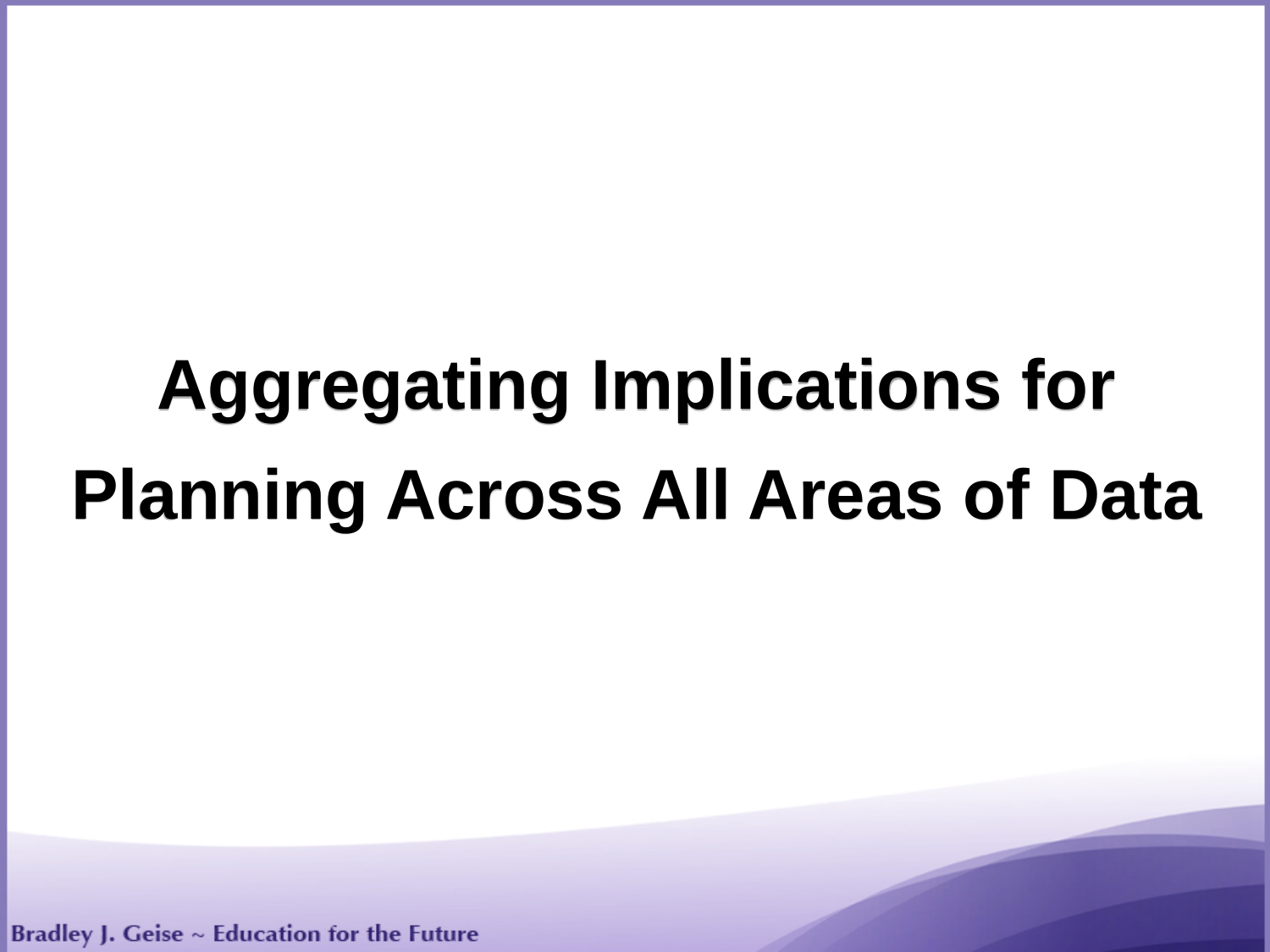

Aggregating Implications for Planning Across All Areas of Data